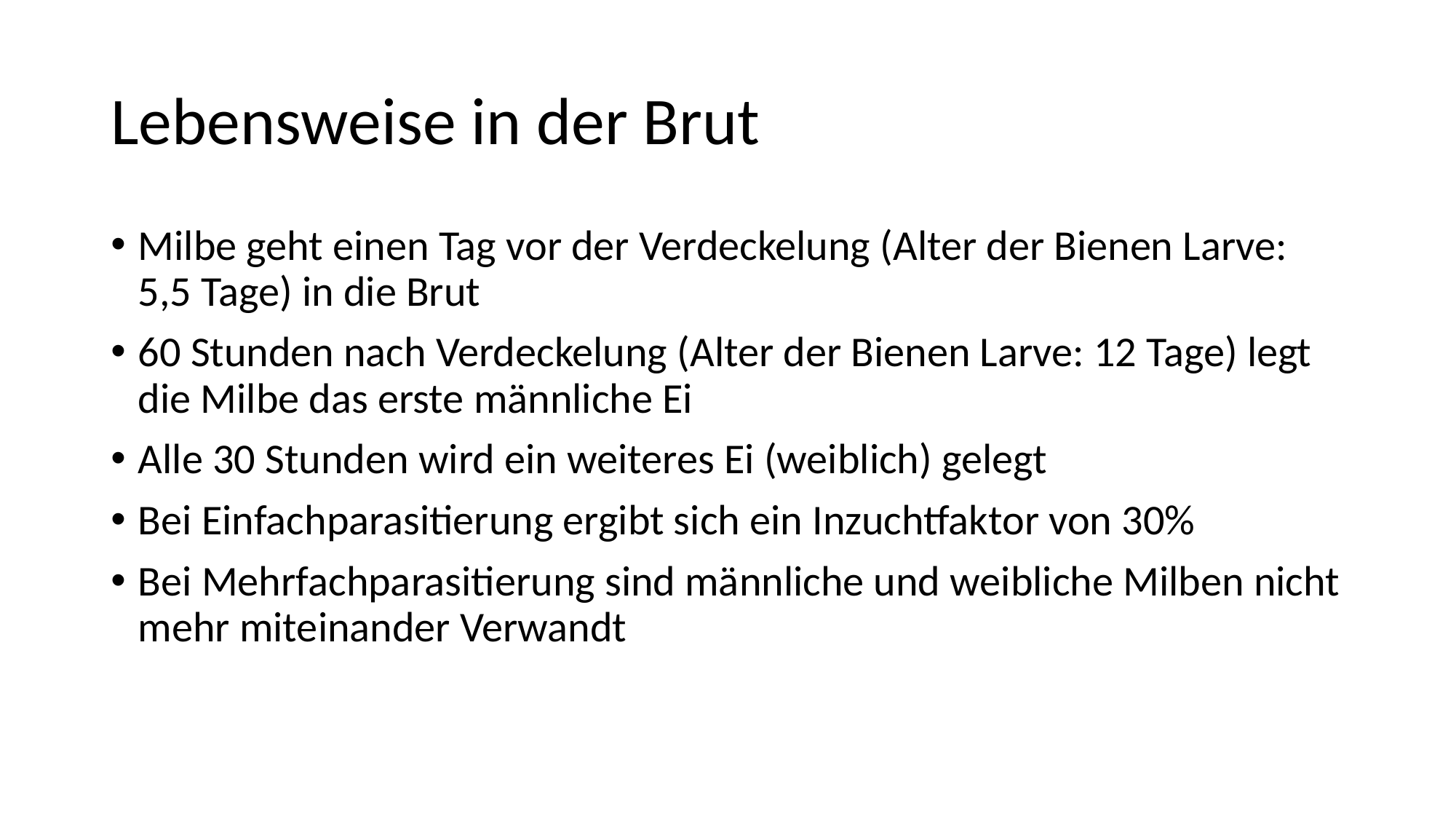

# Lebensweise in der Brut
Milbe geht einen Tag vor der Verdeckelung (Alter der Bienen Larve: 5,5 Tage) in die Brut
60 Stunden nach Verdeckelung (Alter der Bienen Larve: 12 Tage) legt die Milbe das erste männliche Ei
Alle 30 Stunden wird ein weiteres Ei (weiblich) gelegt
Bei Einfachparasitierung ergibt sich ein Inzuchtfaktor von 30%
Bei Mehrfachparasitierung sind männliche und weibliche Milben nicht mehr miteinander Verwandt